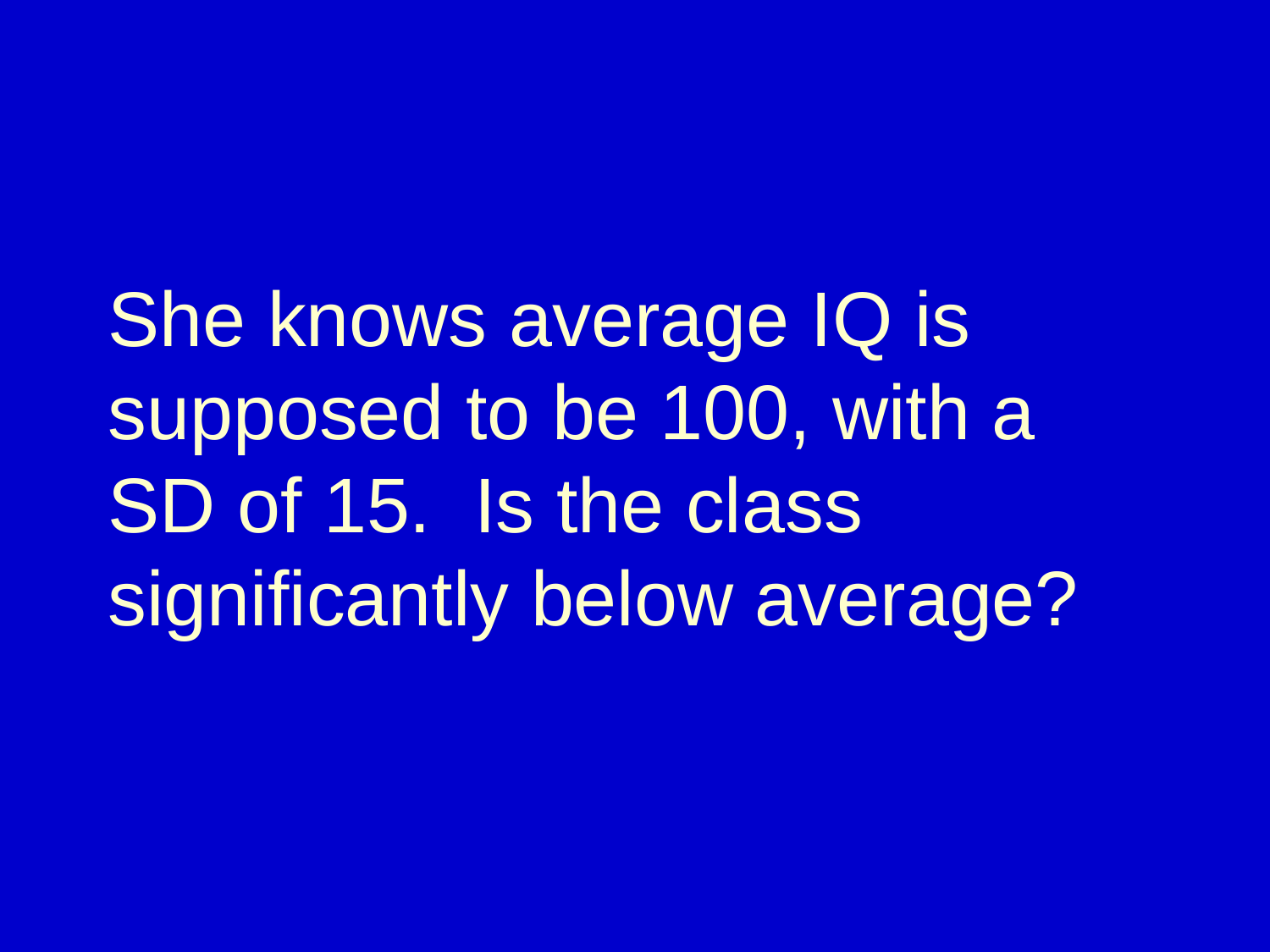

# She knows average IQ is supposed to be 100, with a SD of 15.  Is the class significantly below average?